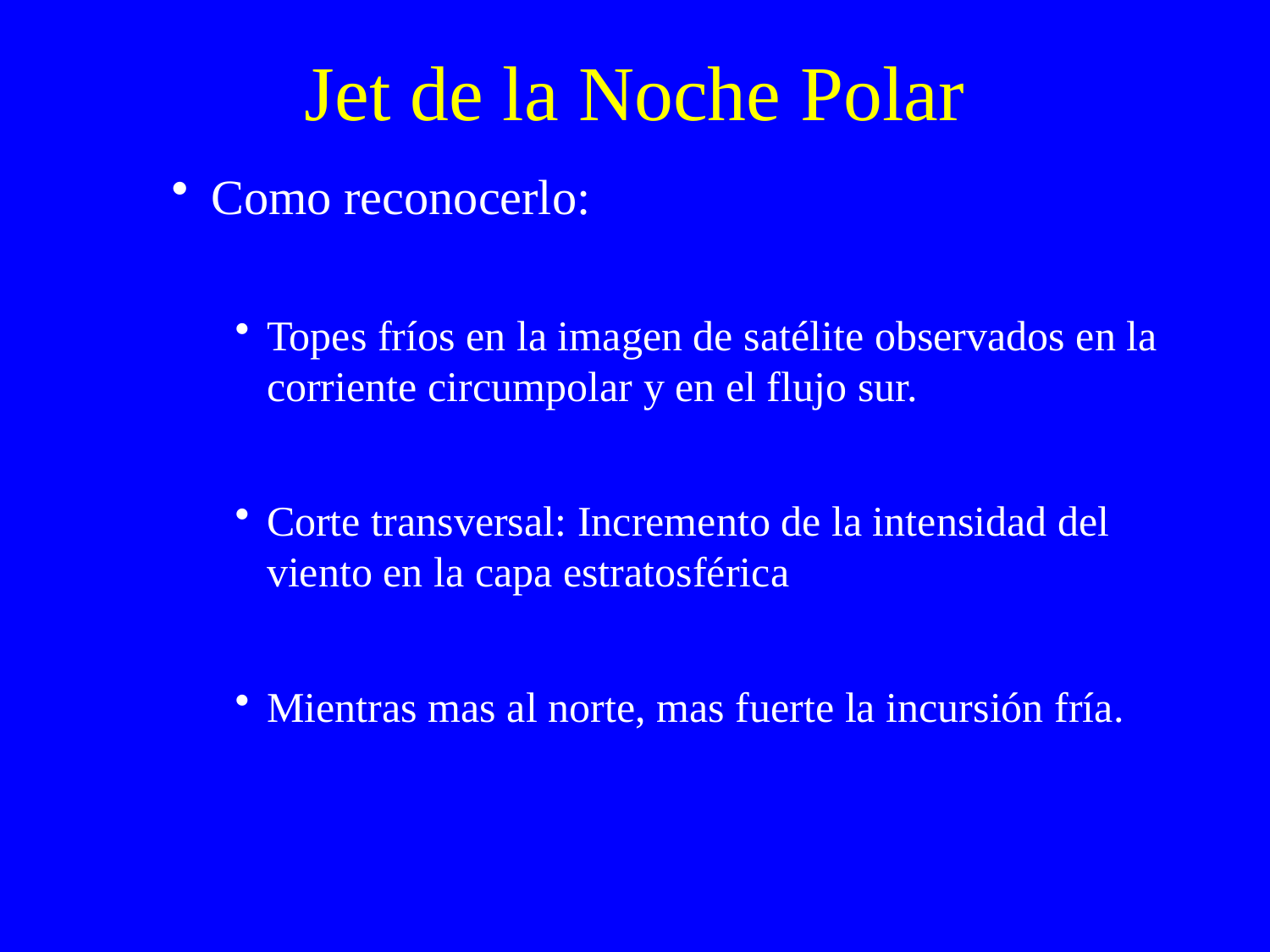

# Jet de la Noche Polar
Como reconocerlo:

Topes fríos en la imagen de satélite observados en la corriente circumpolar y en el flujo sur.

Corte transversal: Incremento de la intensidad del viento en la capa estratosférica

Mientras mas al norte, mas fuerte la incursión fría.